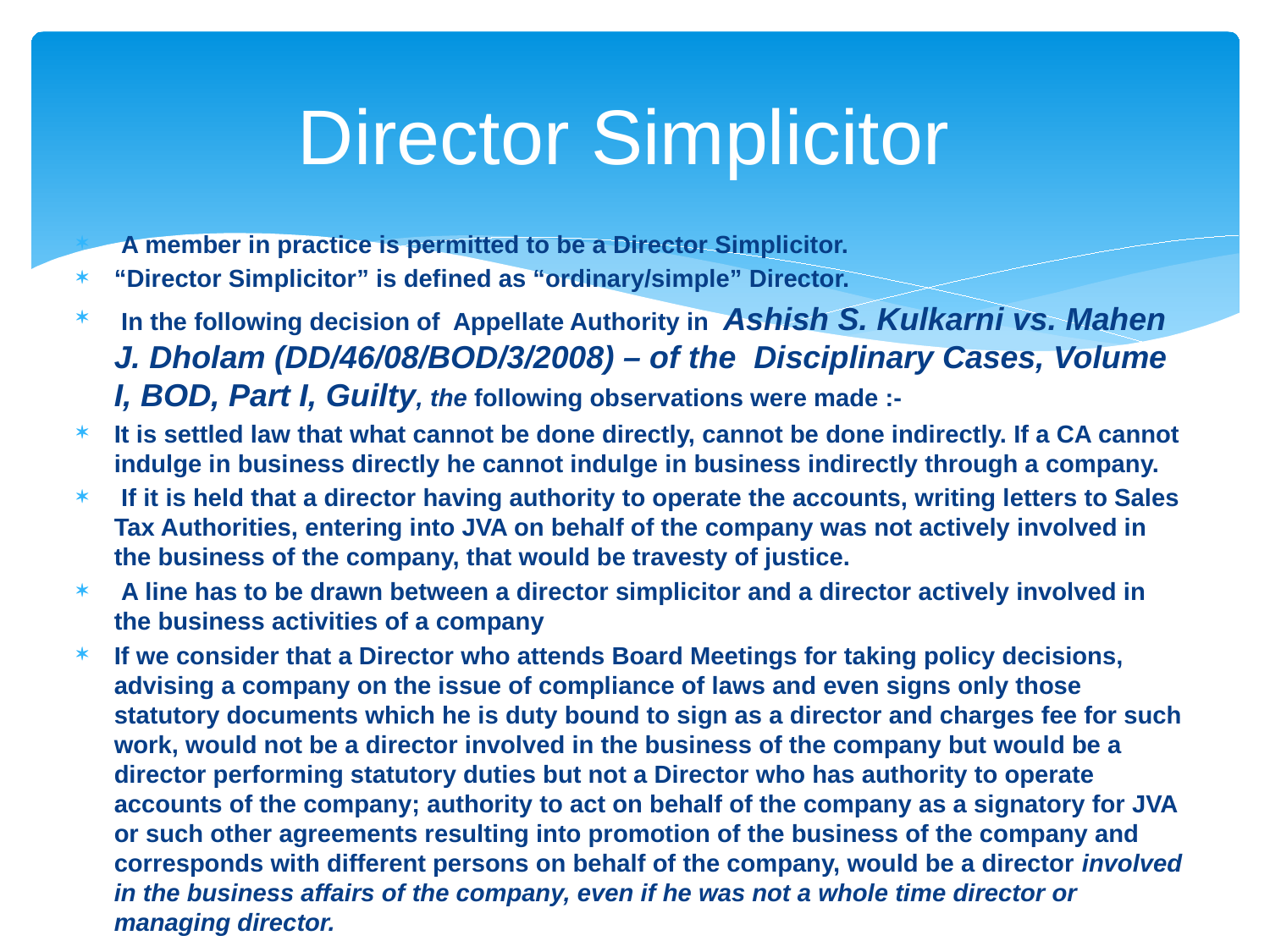

# Director Simplicitor
 A member in practice is permitted to be a Director Simplicitor.
“Director Simplicitor” is defined as “ordinary/simple” Director.
 In the following decision of  Appellate Authority in  Ashish S. Kulkarni vs. Mahen J. Dholam (DD/46/08/BOD/3/2008) – of the  Disciplinary Cases, Volume I, BOD, Part I, Guilty, the following observations were made :-
It is settled law that what cannot be done directly, cannot be done indirectly. If a CA cannot indulge in business directly he cannot indulge in business indirectly through a company.
 If it is held that a director having authority to operate the accounts, writing letters to Sales Tax Authorities, entering into JVA on behalf of the company was not actively involved in the business of the company, that would be travesty of justice.
 A line has to be drawn between a director simplicitor and a director actively involved in the business activities of a company
If we consider that a Director who attends Board Meetings for taking policy decisions, advising a company on the issue of compliance of laws and even signs only those statutory documents which he is duty bound to sign as a director and charges fee for such work, would not be a director involved in the business of the company but would be a director performing statutory duties but not a Director who has authority to operate accounts of the company; authority to act on behalf of the company as a signatory for JVA or such other agreements resulting into promotion of the business of the company and corresponds with different persons on behalf of the company, would be a director involved in the business affairs of the company, even if he was not a whole time director or managing director.